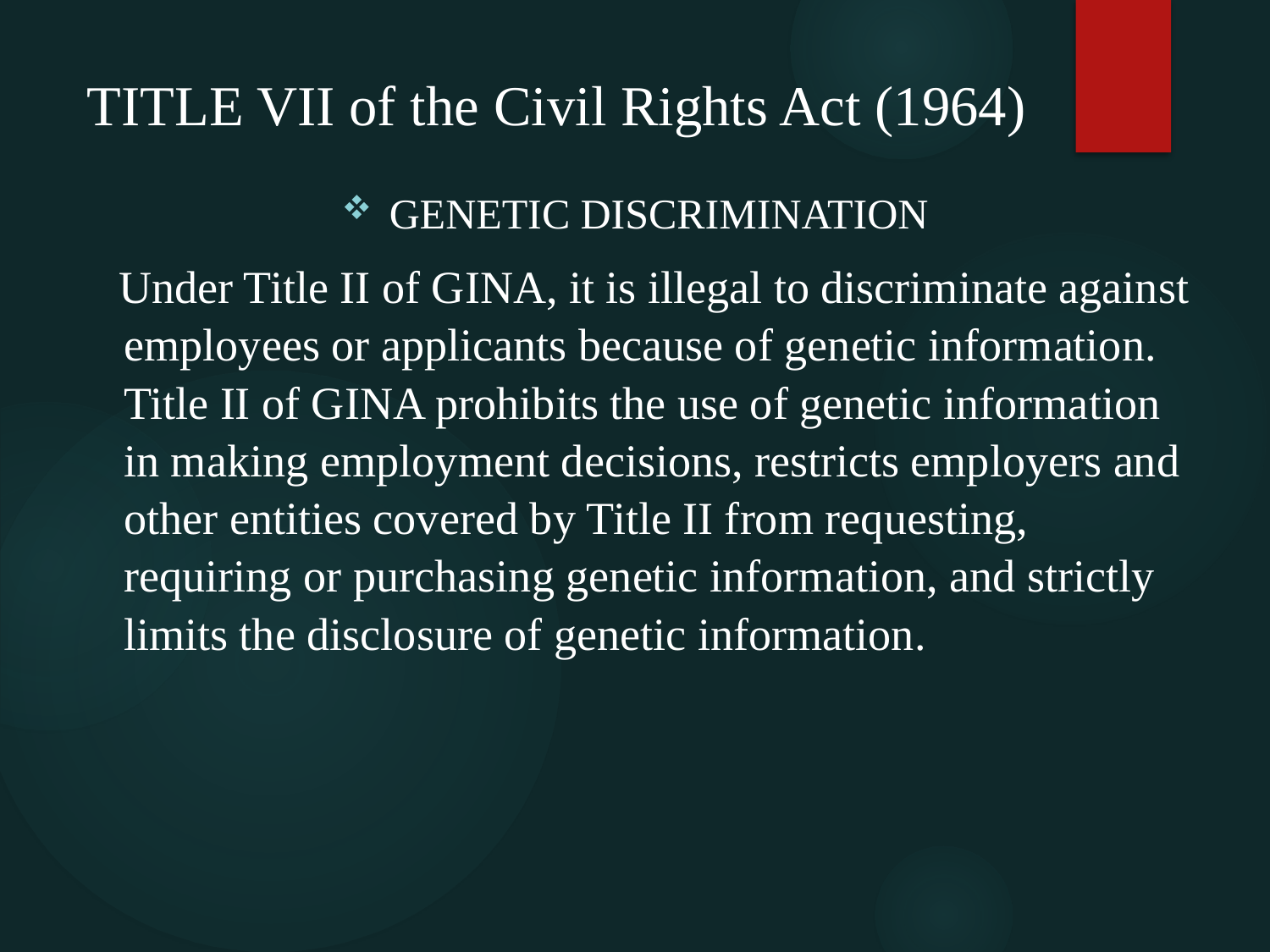

# TITLE VII of the Civil Rights Act (1964)
GENETIC DISCRIMINATION
    Under Title II of GINA, it is illegal to discriminate against employees or applicants because of genetic information. Title II of GINA prohibits the use of genetic information in making employment decisions, restricts employers and other entities covered by Title II from requesting, requiring or purchasing genetic information, and strictly limits the disclosure of genetic information.